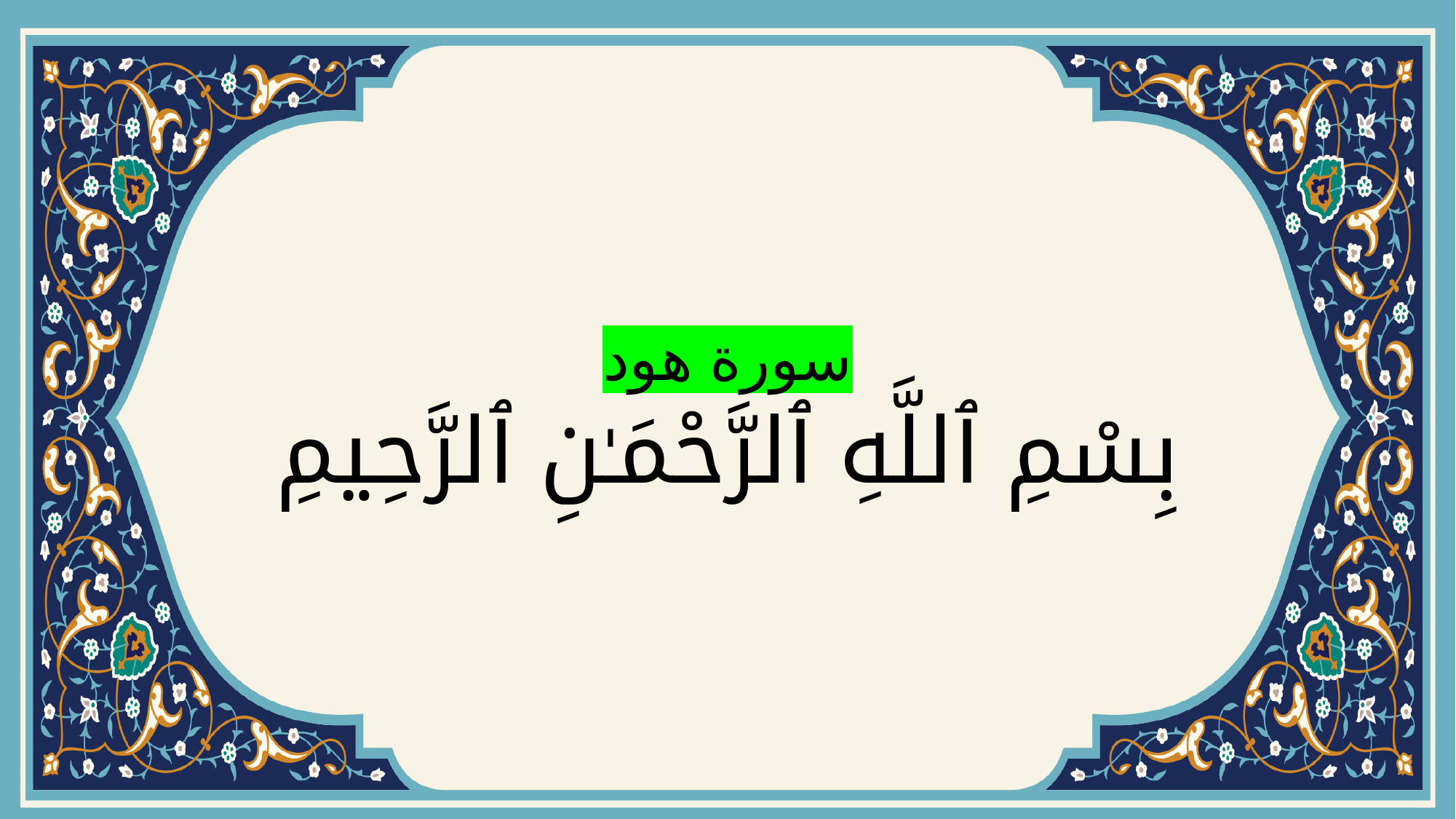

# سورة هود بِسْمِ ٱللَّهِ ٱلرَّحْمَـٰنِ ٱلرَّحِيمِ